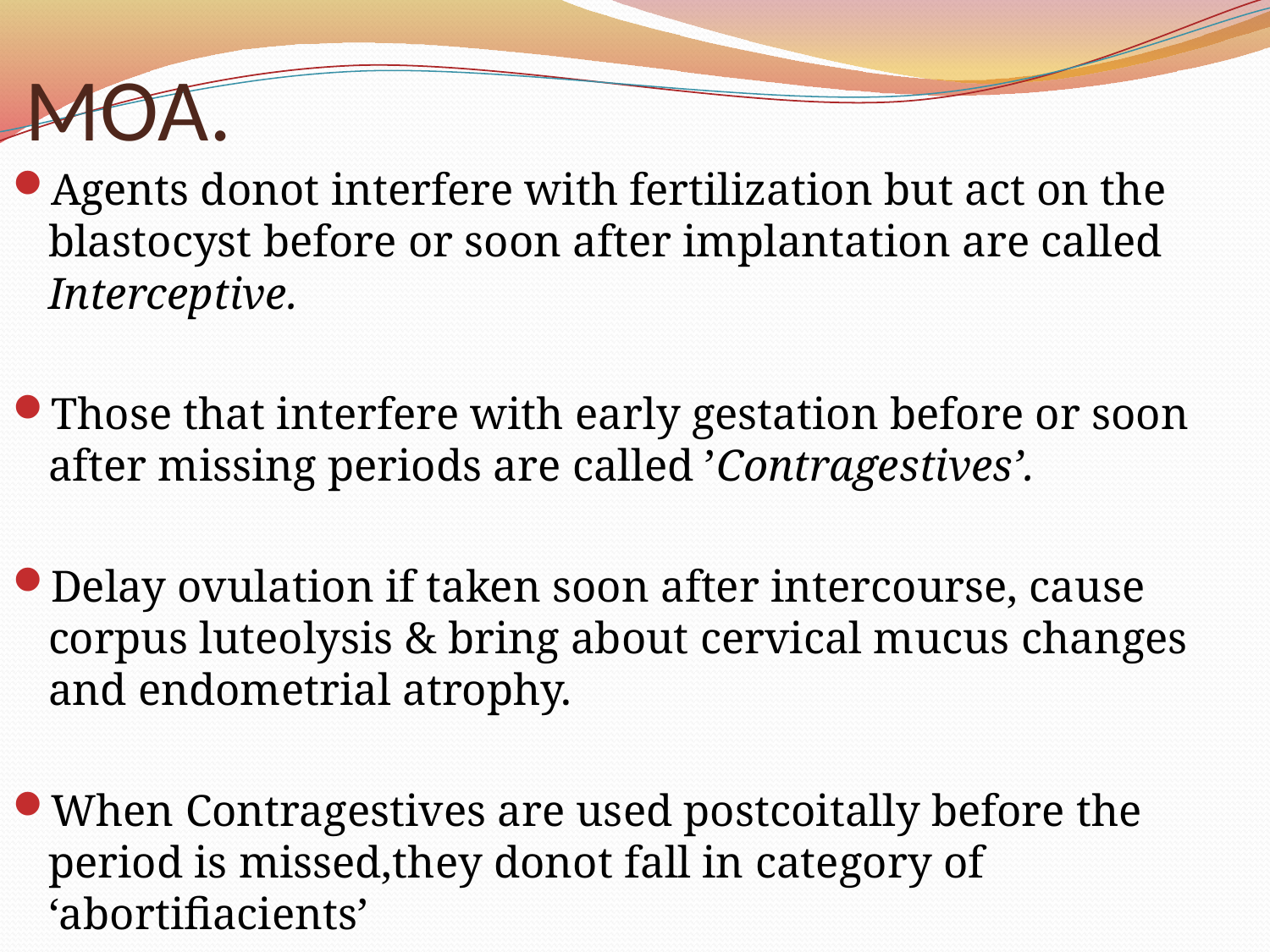

# MOA.
Agents donot interfere with fertilization but act on the blastocyst before or soon after implantation are called Interceptive.

Those that interfere with early gestation before or soon after missing periods are called ’Contragestives’.

Delay ovulation if taken soon after intercourse, cause corpus luteolysis & bring about cervical mucus changes and endometrial atrophy.

When Contragestives are used postcoitally before the period is missed,they donot fall in category of ‘abortifiacients’